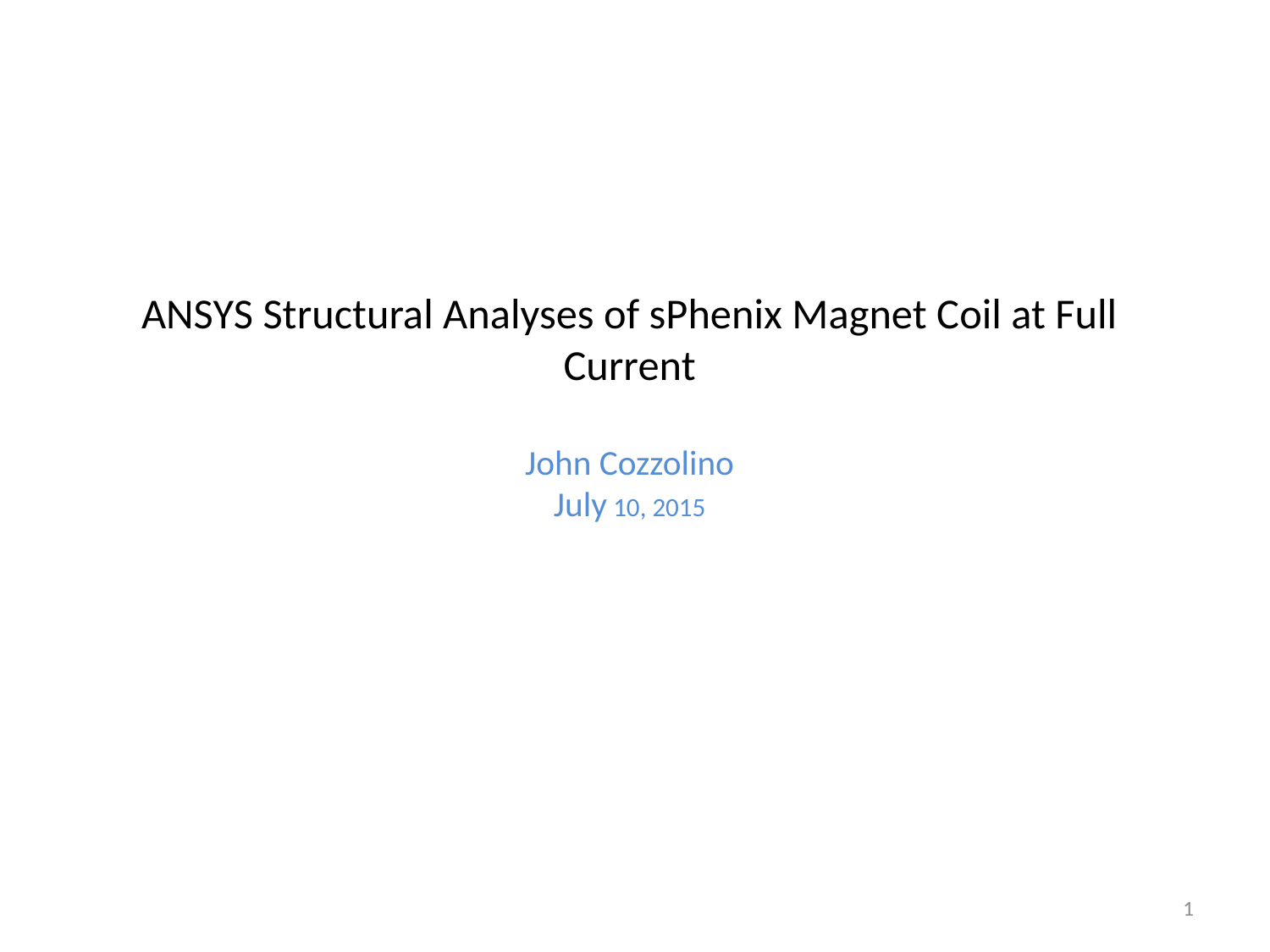

# ANSYS Structural Analyses of sPhenix Magnet Coil at Full Current John Cozzolino July 10, 2015
1